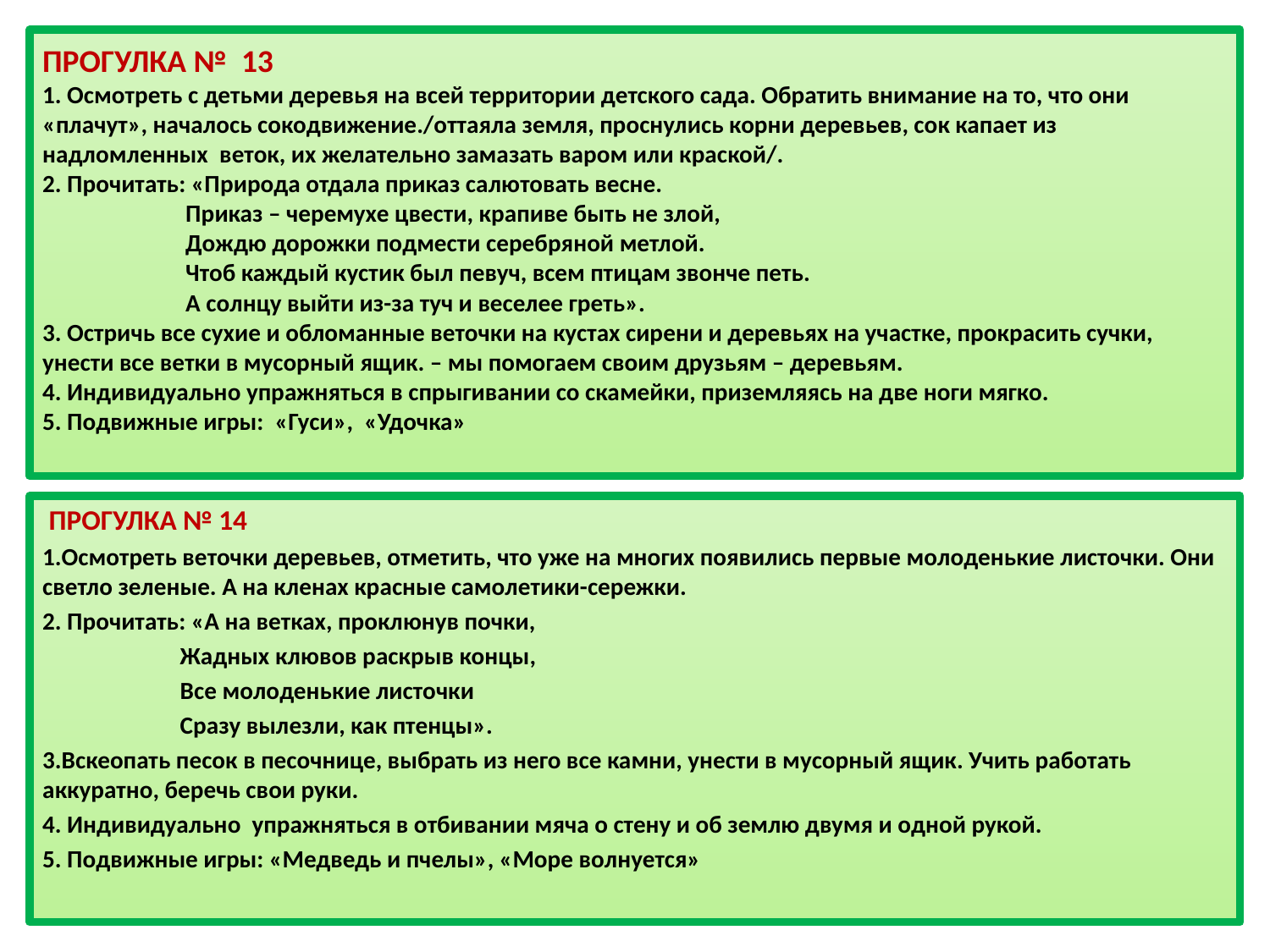

# ПРОГУЛКА №  13                                 1. Осмотреть с детьми деревья на всей территории детского сада. Обратить внимание на то, что они «плачут», началось сокодвижение./оттаяла земля, проснулись корни деревьев, сок капает из надломленных  веток, их желательно замазать варом или краской/. 2. Прочитать: «Природа отдала приказ салютовать весне.                           Приказ – черемухе цвести, крапиве быть не злой,                           Дождю дорожки подмести серебряной метлой.                           Чтоб каждый кустик был певуч, всем птицам звонче петь.                           А солнцу выйти из-за туч и веселее греть».           3. Остричь все сухие и обломанные веточки на кустах сирени и деревьях на участке, прокрасить сучки, унести все ветки в мусорный ящик. – мы помогаем своим друзьям – деревьям. 4. Индивидуально упражняться в спрыгивании со скамейки, приземляясь на две ноги мягко. 5. Подвижные игры:  «Гуси»,  «Удочка»
 ПРОГУЛКА № 14
1.Осмотреть веточки деревьев, отметить, что уже на многих появились первые молоденькие листочки. Они светло зеленые. А на кленах красные самолетики-сережки.
2. Прочитать: «А на ветках, проклюнув почки,
                         Жадных клювов раскрыв концы,
                         Все молоденькие листочки
                         Сразу вылезли, как птенцы».
3.Вскеопать песок в песочнице, выбрать из него все камни, унести в мусорный ящик. Учить работать аккуратно, беречь свои руки.
4. Индивидуально  упражняться в отбивании мяча о стену и об землю двумя и одной рукой.
5. Подвижные игры: «Медведь и пчелы», «Море волнуется»